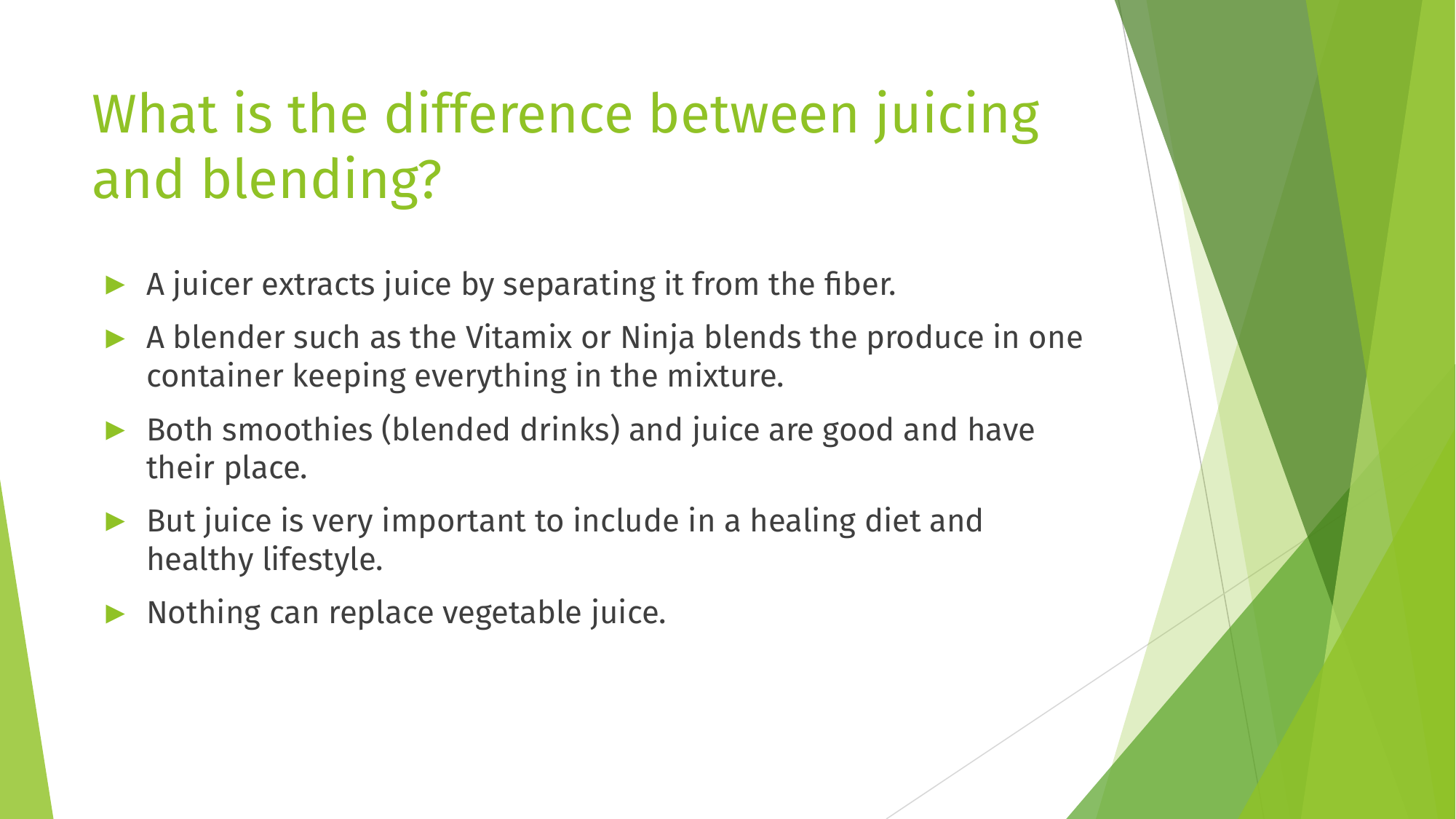

# What is the difference between juicing and blending?
A juicer extracts juice by separating it from the fiber.
A blender such as the Vitamix or Ninja blends the produce in one container keeping everything in the mixture.
Both smoothies (blended drinks) and juice are good and have their place.
But juice is very important to include in a healing diet and healthy lifestyle.
Nothing can replace vegetable juice.